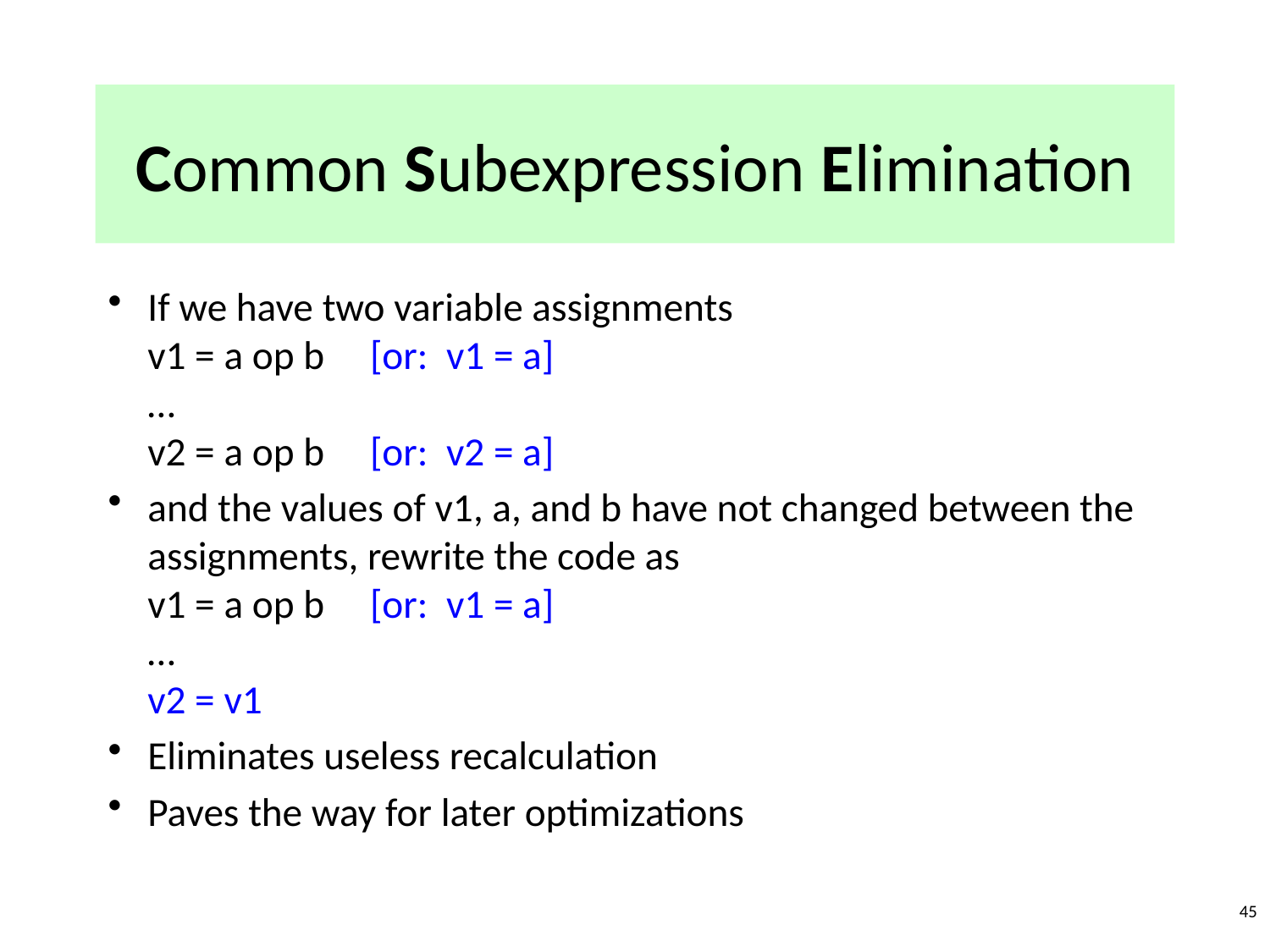

# Common Subexpression Elimination
If we have two variable assignments
v1 = a op b     [or:  v1 = a]
…
v2 = a op b     [or:  v2 = a]
and the values of v1, a, and b have not changed between the assignments, rewrite the code as
v1 = a op b     [or:  v1 = a]
…
v2 = v1
Eliminates useless recalculation
Paves the way for later optimizations
45